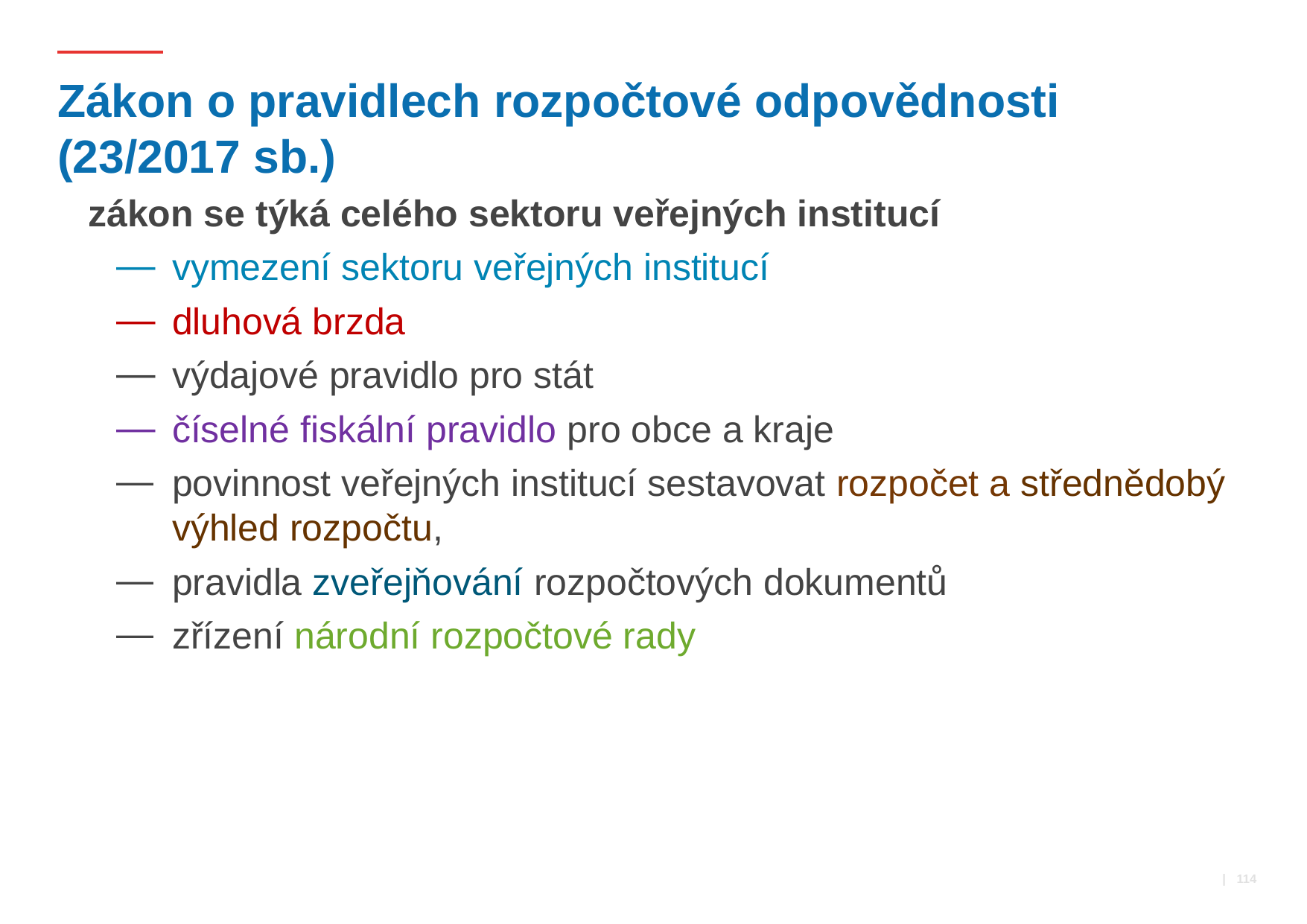

# Zákon o pravidlech rozpočtové odpovědnosti (23/2017 sb.)
zákon se týká celého sektoru veřejných institucí
vymezení sektoru veřejných institucí
dluhová brzda
výdajové pravidlo pro stát
číselné fiskální pravidlo pro obce a kraje
povinnost veřejných institucí sestavovat rozpočet a střednědobý výhled rozpočtu,
pravidla zveřejňování rozpočtových dokumentů
zřízení národní rozpočtové rady

 |   114